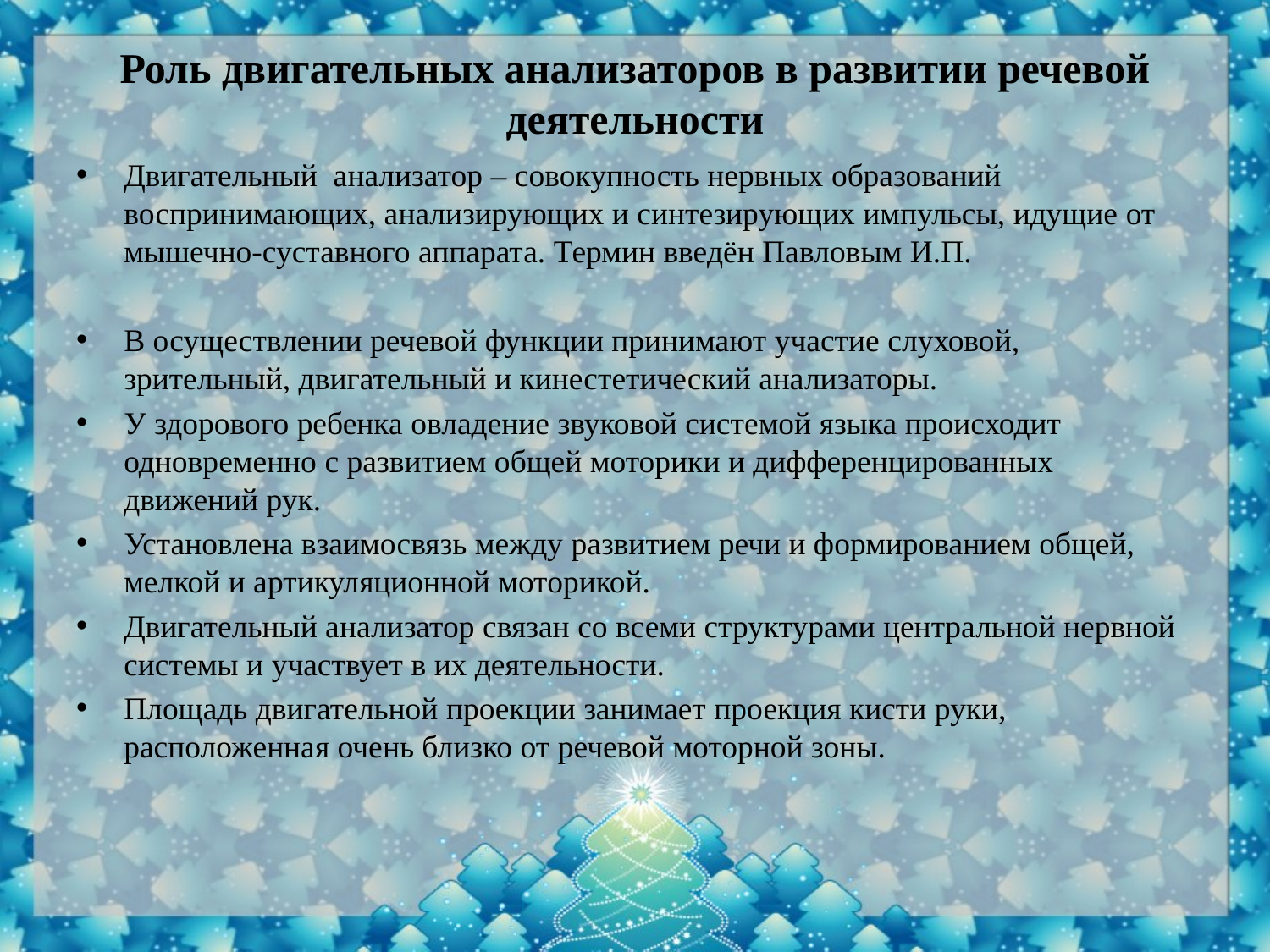

# Роль двигательных анализаторов в развитии речевой деятельности
Двигательный  анализатор – совокупность нервных образований воспринимающих, анализирующих и синтезирующих импульсы, идущие от мышечно-суставного аппарата. Термин введён Павловым И.П.

В осуществлении речевой функции принимают участие слуховой, зрительный, двигательный и кинестетический анализаторы.
У здорового ребенка овладение звуковой системой языка происходит одновременно с развитием общей моторики и дифференцированных движений рук.
Установлена взаимосвязь между развитием речи и формированием общей, мелкой и артикуляционной моторикой.
Двигательный анализатор связан со всеми структурами центральной нервной системы и участвует в их деятельности.
Площадь двигательной проекции занимает проекция кисти руки, расположенная очень близко от речевой моторной зоны.